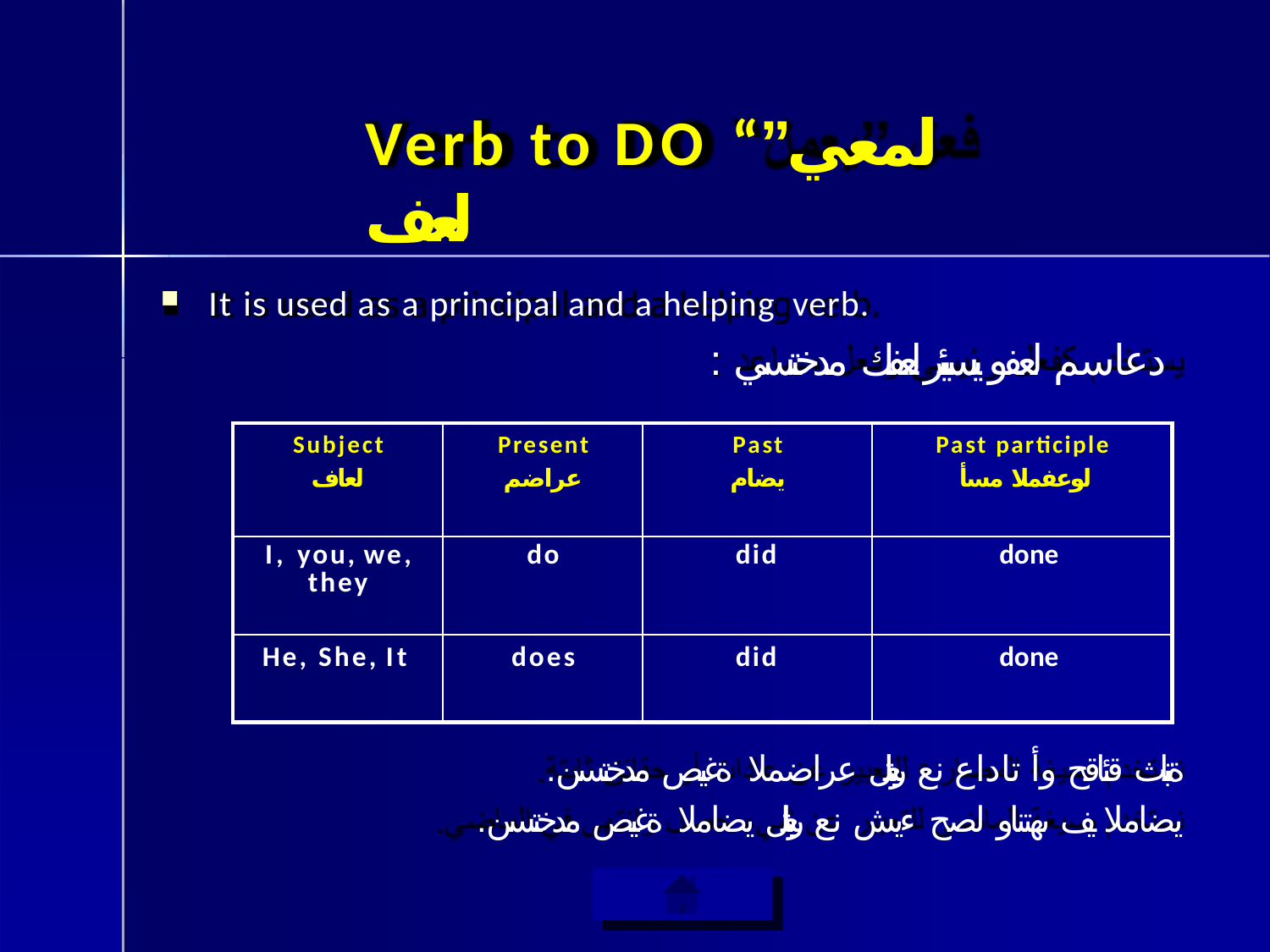

# Verb to DO “لمعي” لعف

It is used as a principal and a helping verb.
: دعاسم لعفو يسيئر لعفك مدختسي

| Subject لعاف | Present عراضم | Past يضام | Past participle لوعفملا مسأ |
| --- | --- | --- | --- |
| I, you, we, they | do | did | done |
| He, She, It | does | did | done |

.ةتباث     قئاقح  وأ تاداع نع ريبعتلل عراضملا  ةغيص مدختسن
.يضاملا يف ىهتناو  لصح  ءيش  نع ريبعتلل يضاملا  ةغيص مدختسن

ةيسيئرلا ةمئاقلا ىلإ ةدوع